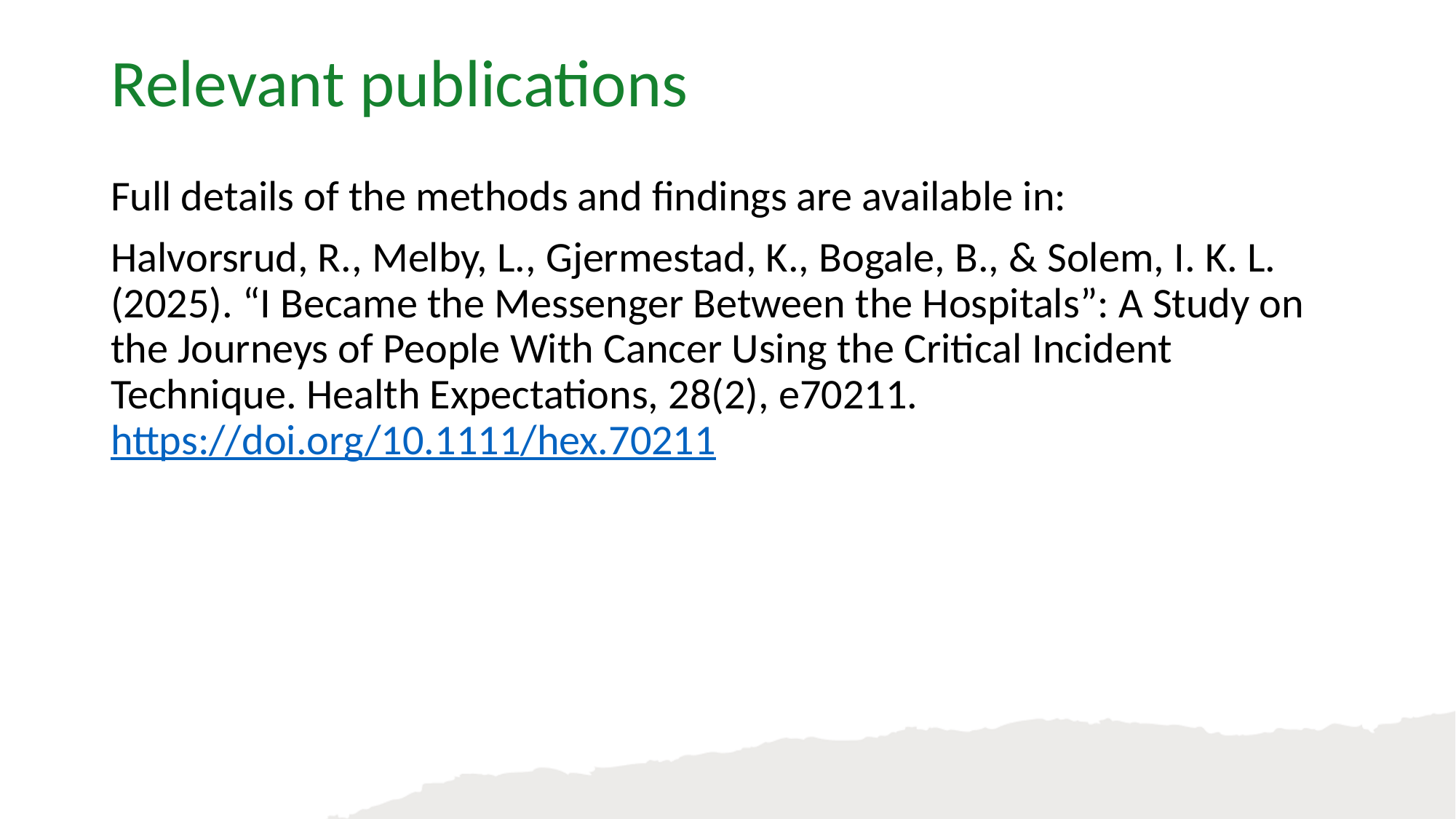

Relevant publications
Full details of the methods and findings are available in:
Halvorsrud, R., Melby, L., Gjermestad, K., Bogale, B., & Solem, I. K. L. (2025). “I Became the Messenger Between the Hospitals”: A Study on the Journeys of People With Cancer Using the Critical Incident Technique. Health Expectations, 28(2), e70211. https://doi.org/10.1111/hex.70211